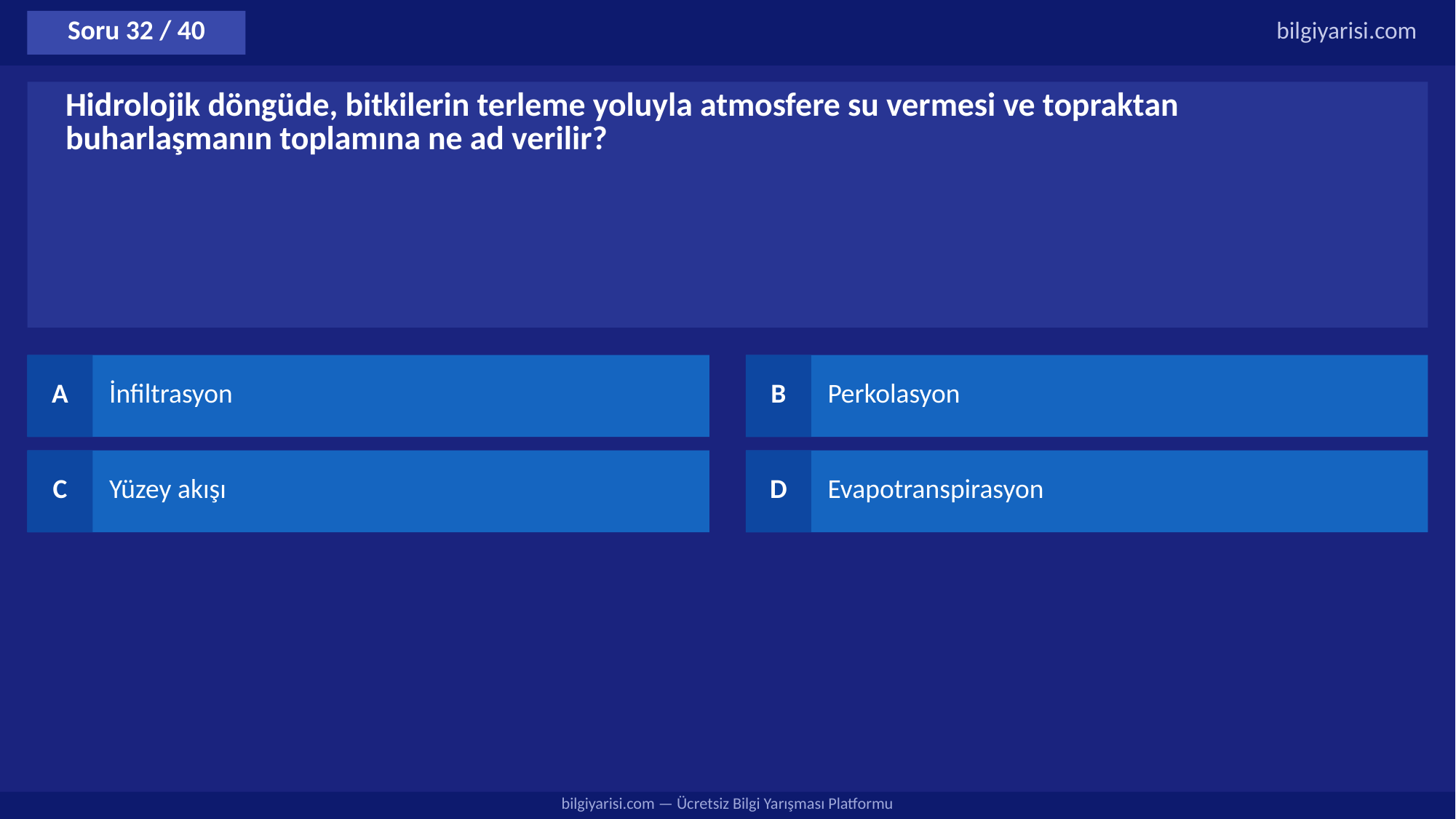

Soru 32 / 40
bilgiyarisi.com

Hidrolojik döngüde, bitkilerin terleme yoluyla atmosfere su vermesi ve topraktan buharlaşmanın toplamına ne ad verilir?

A
İnfiltrasyon

B
Perkolasyon

C
Yüzey akışı

D
Evapotranspirasyon
bilgiyarisi.com — Ücretsiz Bilgi Yarışması Platformu